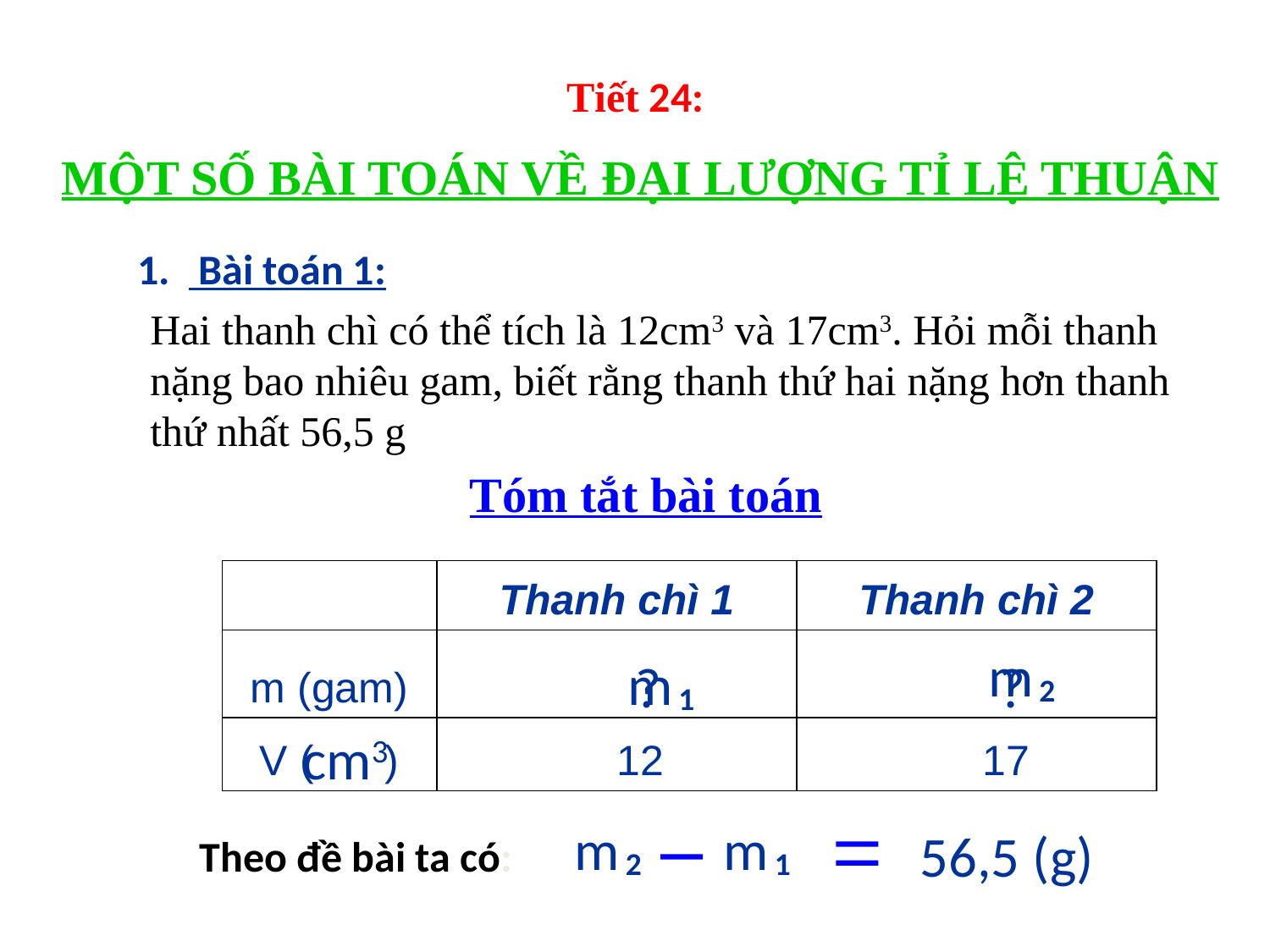

Tiết 24:
MỘT SỐ BÀI TOÁN VỀ ĐẠI LƯỢNG TỈ LỆ THUẬN
1.   Bài toán 1:
Hai thanh chì có thể tích là 12cm3 và 17cm3. Hỏi mỗi thanh nặng bao nhiêu gam, biết rằng thanh thứ hai nặng hơn thanh thứ nhất 56,5 g
Tóm tắt bài toán
|  | Thanh chì 1 | Thanh chì 2 |
| --- | --- | --- |
| m (gam) |  |  |
| V ( ) | 12 | 17 |
m
2
m
1
?
?

     cm3
m
2
m
1
56,5 (g)

Theo đề bài ta có: